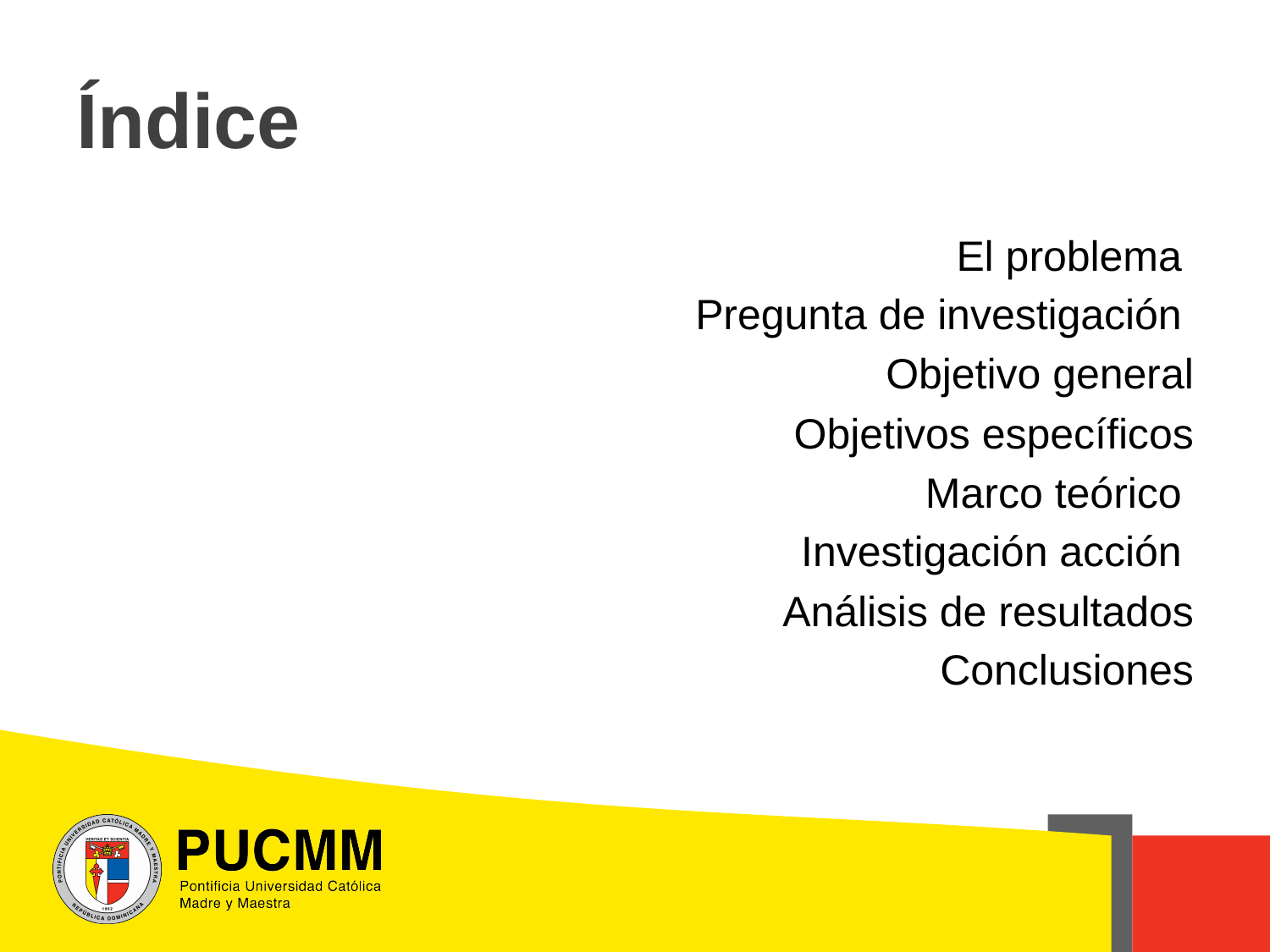

# Índice
El problema
Pregunta de investigación
Objetivo general
Objetivos específicos
Marco teórico
Investigación acción
Análisis de resultados
Conclusiones